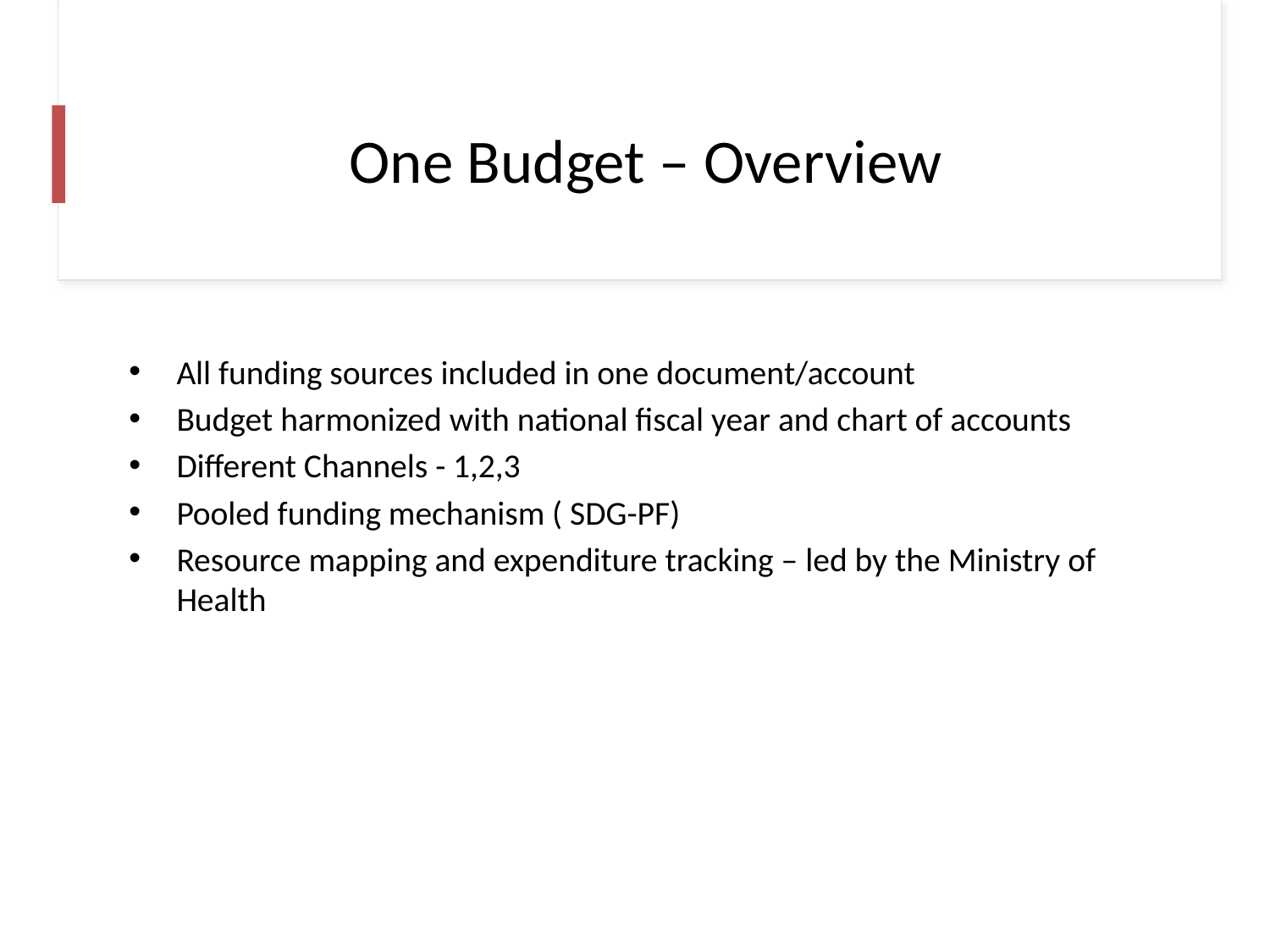

# One Budget – Overview

All funding sources included in one document/account
Budget harmonized with national fiscal year and chart of accounts
Different Channels - 1,2,3
Pooled funding mechanism ( SDG-PF)
Resource mapping and expenditure tracking – led by the Ministry of Health